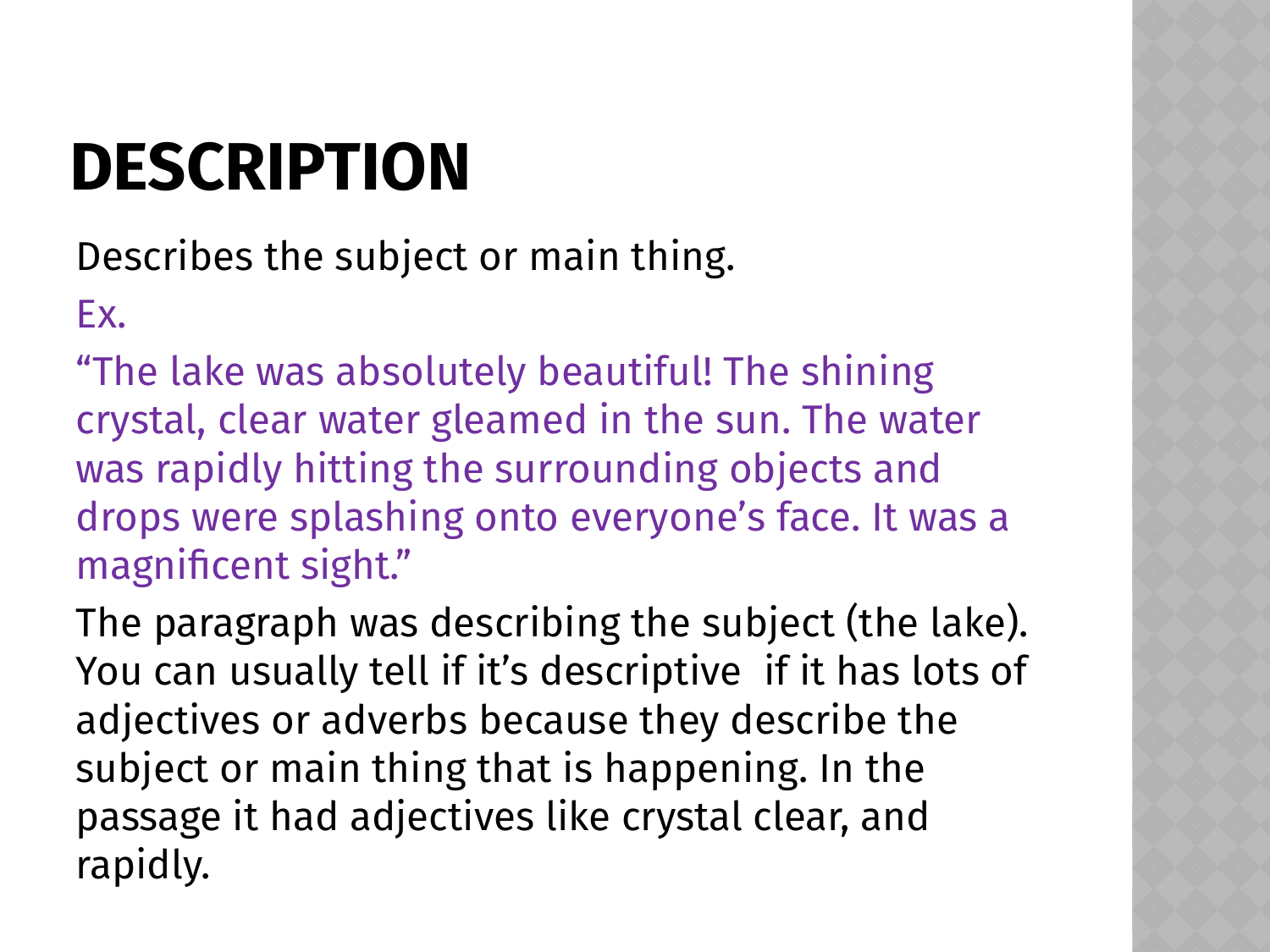

# Description
Describes the subject or main thing.
Ex.
“The lake was absolutely beautiful! The shining crystal, clear water gleamed in the sun. The water was rapidly hitting the surrounding objects and drops were splashing onto everyone’s face. It was a magnificent sight.”
The paragraph was describing the subject (the lake). You can usually tell if it’s descriptive  if it has lots of adjectives or adverbs because they describe the subject or main thing that is happening. In the passage it had adjectives like crystal clear, and rapidly.